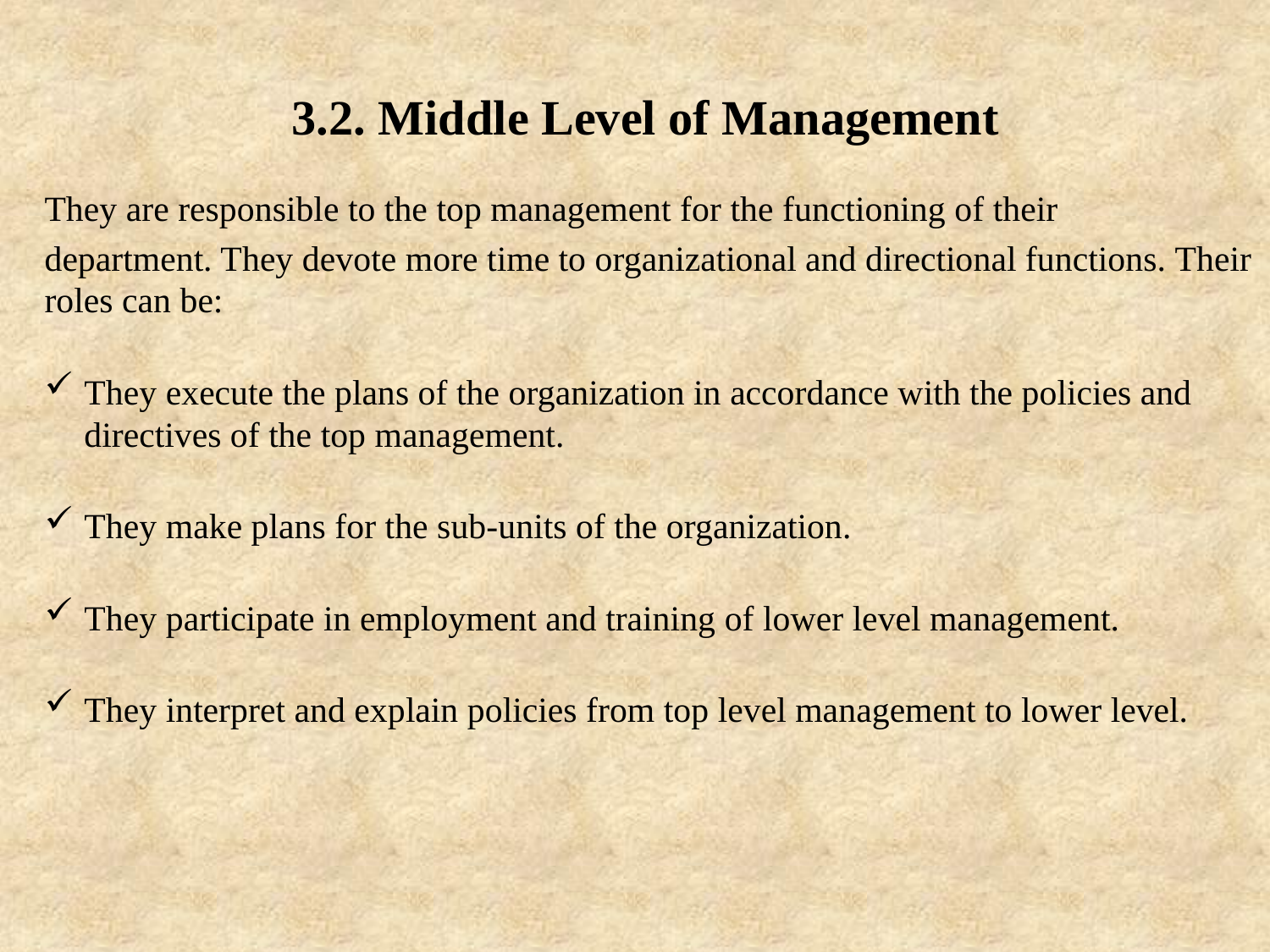

# 3.2. Middle Level of Management
They are responsible to the top management for the functioning of their
department. They devote more time to organizational and directional functions. Their roles can be:
They execute the plans of the organization in accordance with the policies and directives of the top management.
They make plans for the sub-units of the organization.
They participate in employment and training of lower level management.
They interpret and explain policies from top level management to lower level.